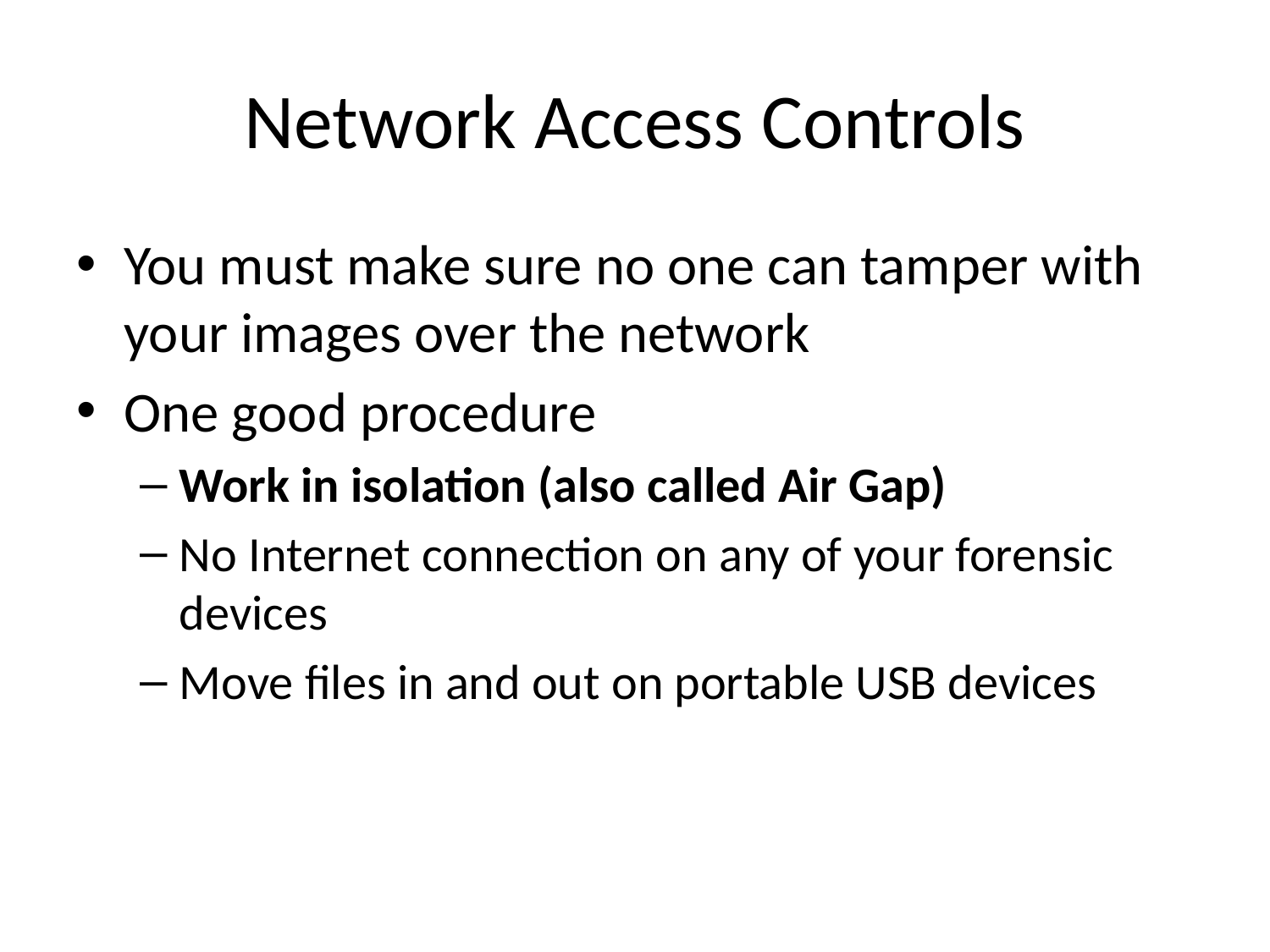

# Network Access Controls
You must make sure no one can tamper with your images over the network
One good procedure
Work in isolation (also called Air Gap)
No Internet connection on any of your forensic devices
Move files in and out on portable USB devices